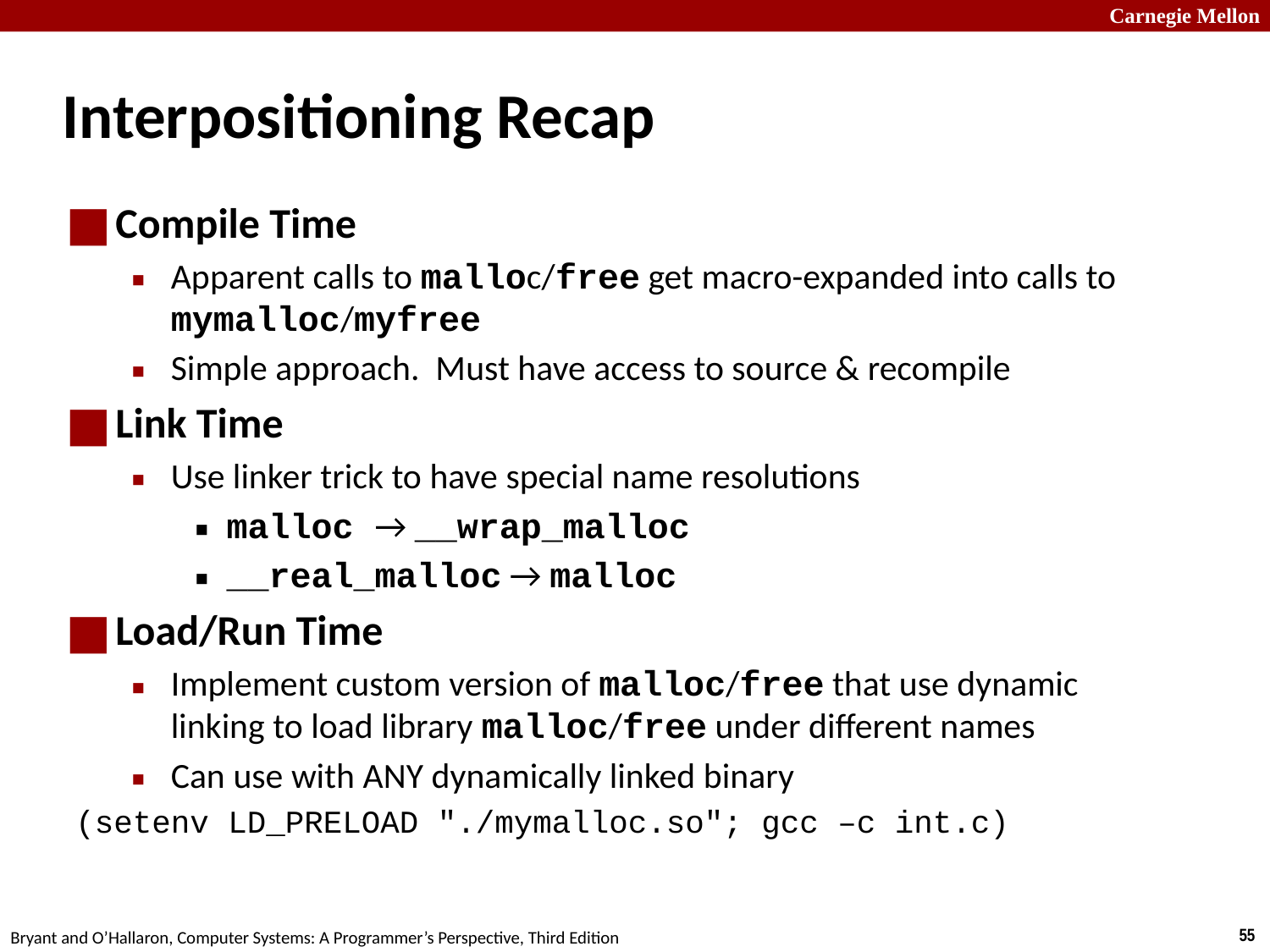

# Interpositioning Recap
Compile Time
Apparent calls to malloc/free get macro-expanded into calls to mymalloc/myfree
Simple approach.  Must have access to source & recompile
Link Time
Use linker trick to have special name resolutions
malloc → __wrap_malloc
__real_malloc → malloc
Load/Run Time
Implement custom version of malloc/free that use dynamic linking to load library malloc/free under different names
Can use with ANY dynamically linked binary
(setenv LD_PRELOAD "./mymalloc.so"; gcc –c int.c)